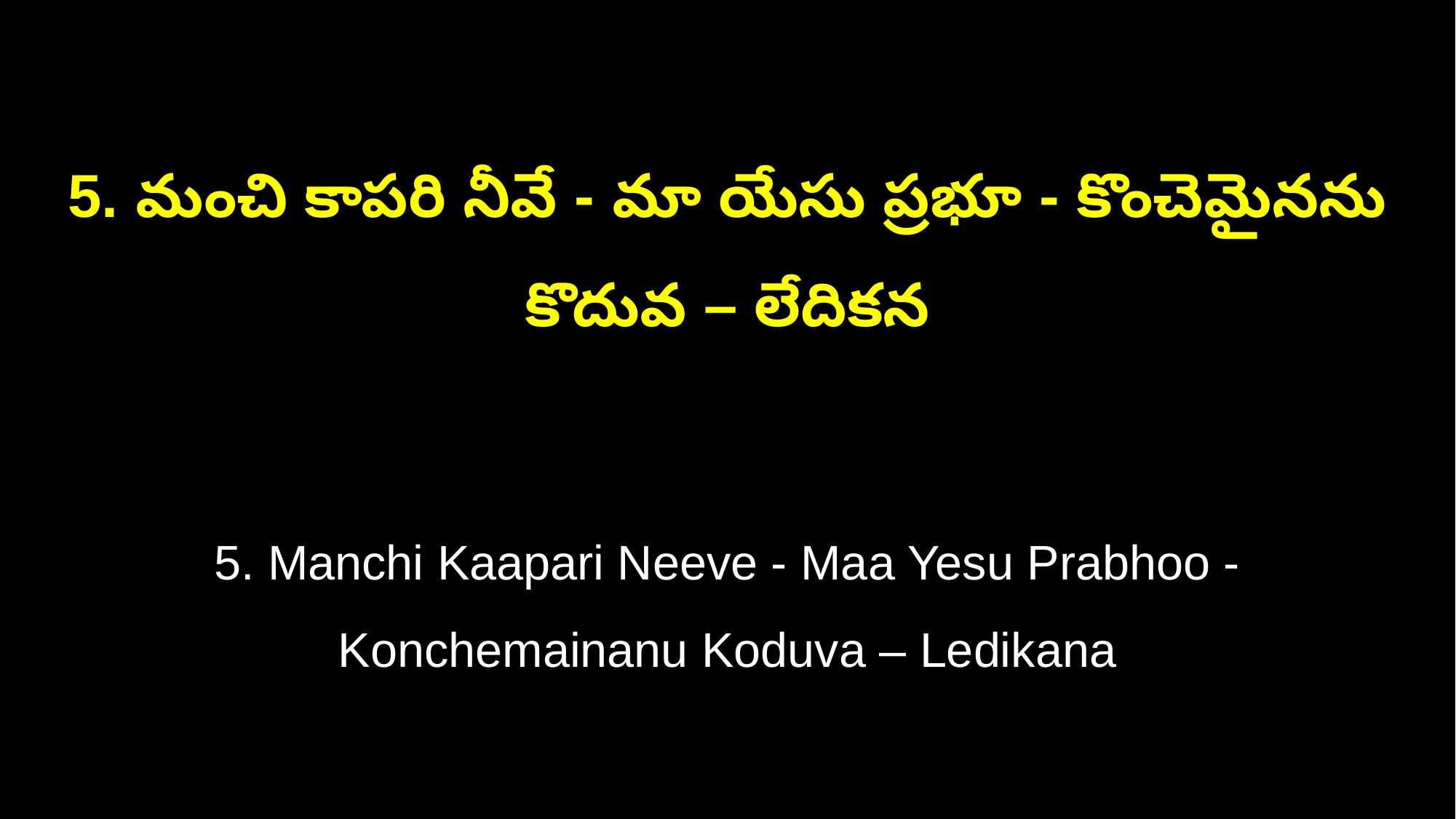

5. మంచి కాపరి నీవే - మా యేసు ప్రభూ - కొంచెమైనను కొదువ – లేదికన
5. Manchi Kaapari Neeve - Maa Yesu Prabhoo - Konchemainanu Koduva – Ledikana